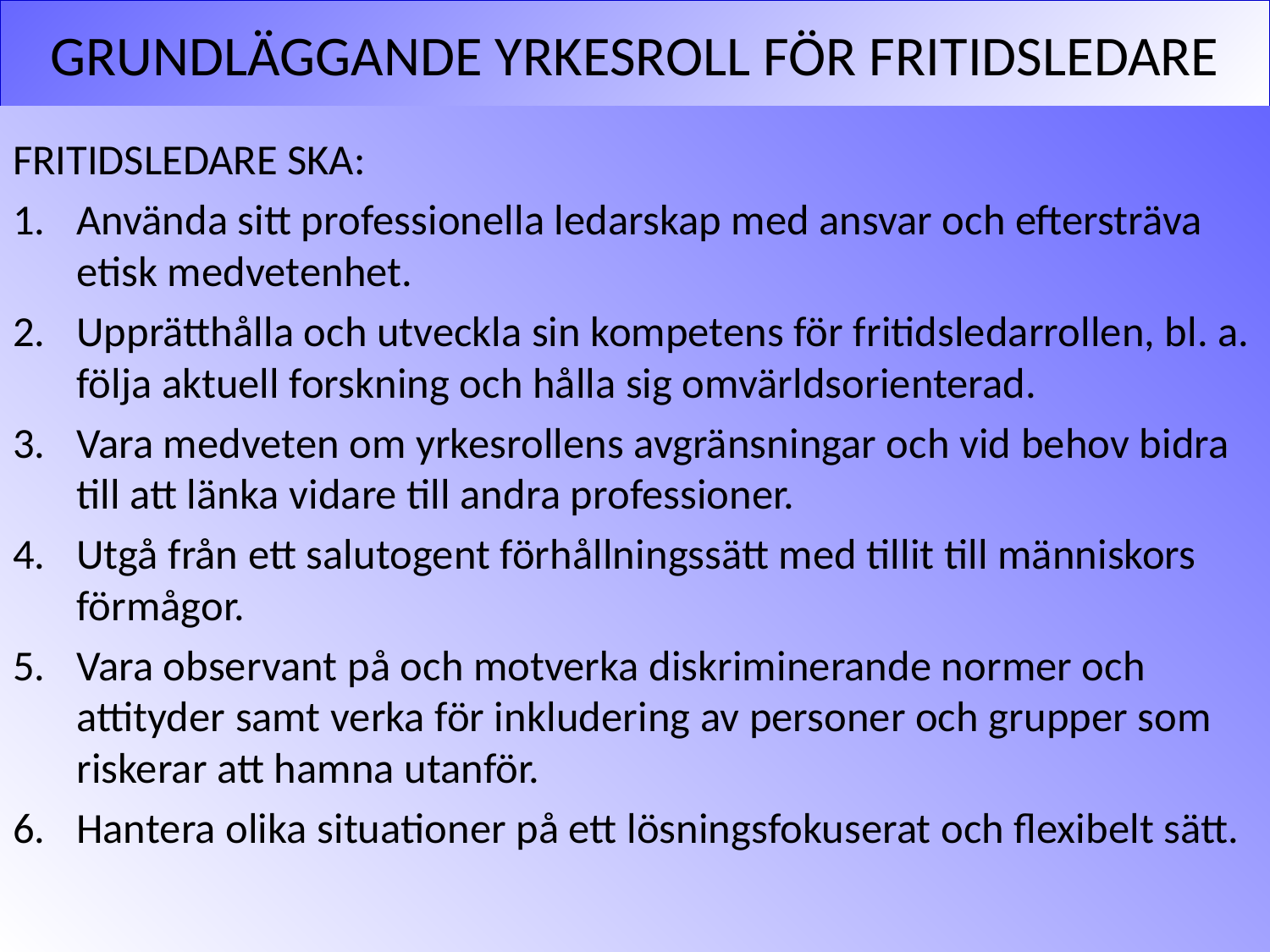

# GRUNDLÄGGANDE YRKESROLL FÖR FRITIDSLEDARE

FRITIDSLEDARE SKA:
Använda sitt professionella ledarskap med ansvar och eftersträva etisk medvetenhet.
Upprätthålla och utveckla sin kompetens för fritidsledarrollen, bl. a. följa aktuell forskning och hålla sig omvärldsorienterad.
Vara medveten om yrkesrollens avgränsningar och vid behov bidra till att länka vidare till andra professioner.
Utgå från ett salutogent förhållningssätt med tillit till människors förmågor.
Vara observant på och motverka diskriminerande normer och attityder samt verka för inkludering av personer och grupper som riskerar att hamna utanför.
Hantera olika situationer på ett lösningsfokuserat och flexibelt sätt.